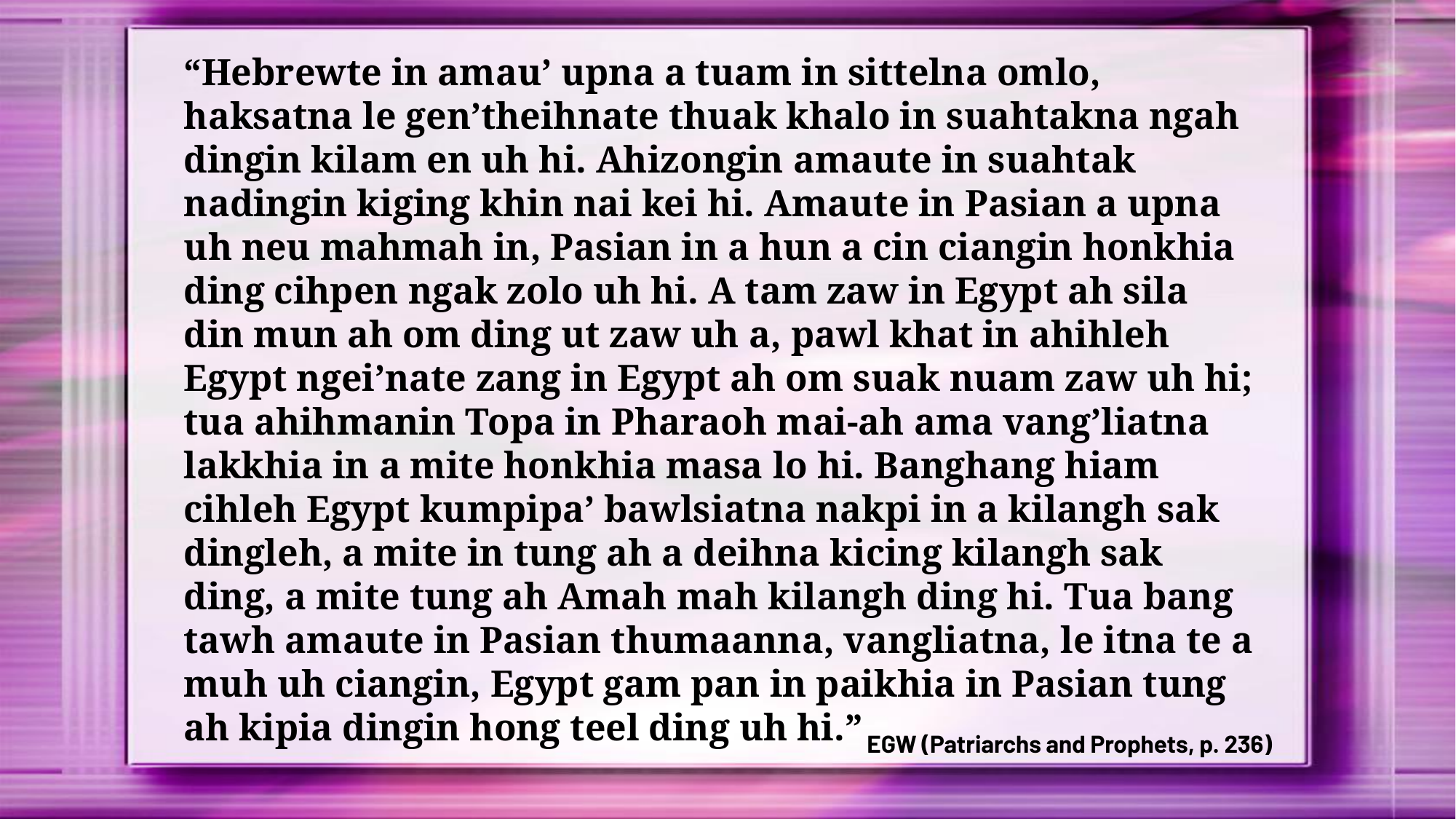

“Hebrewte in amau’ upna a tuam in sittelna omlo, haksatna le gen’theihnate thuak khalo in suahtakna ngah dingin kilam en uh hi. Ahizongin amaute in suahtak nadingin kiging khin nai kei hi. Amaute in Pasian a upna uh neu mahmah in, Pasian in a hun a cin ciangin honkhia ding cihpen ngak zolo uh hi. A tam zaw in Egypt ah sila din mun ah om ding ut zaw uh a, pawl khat in ahihleh Egypt ngei’nate zang in Egypt ah om suak nuam zaw uh hi; tua ahihmanin Topa in Pharaoh mai-ah ama vang’liatna lakkhia in a mite honkhia masa lo hi. Banghang hiam cihleh Egypt kumpipa’ bawlsiatna nakpi in a kilangh sak dingleh, a mite in tung ah a deihna kicing kilangh sak ding, a mite tung ah Amah mah kilangh ding hi. Tua bang tawh amaute in Pasian thumaanna, vangliatna, le itna te a muh uh ciangin, Egypt gam pan in paikhia in Pasian tung ah kipia dingin hong teel ding uh hi.”
EGW (Patriarchs and Prophets, p. 236)